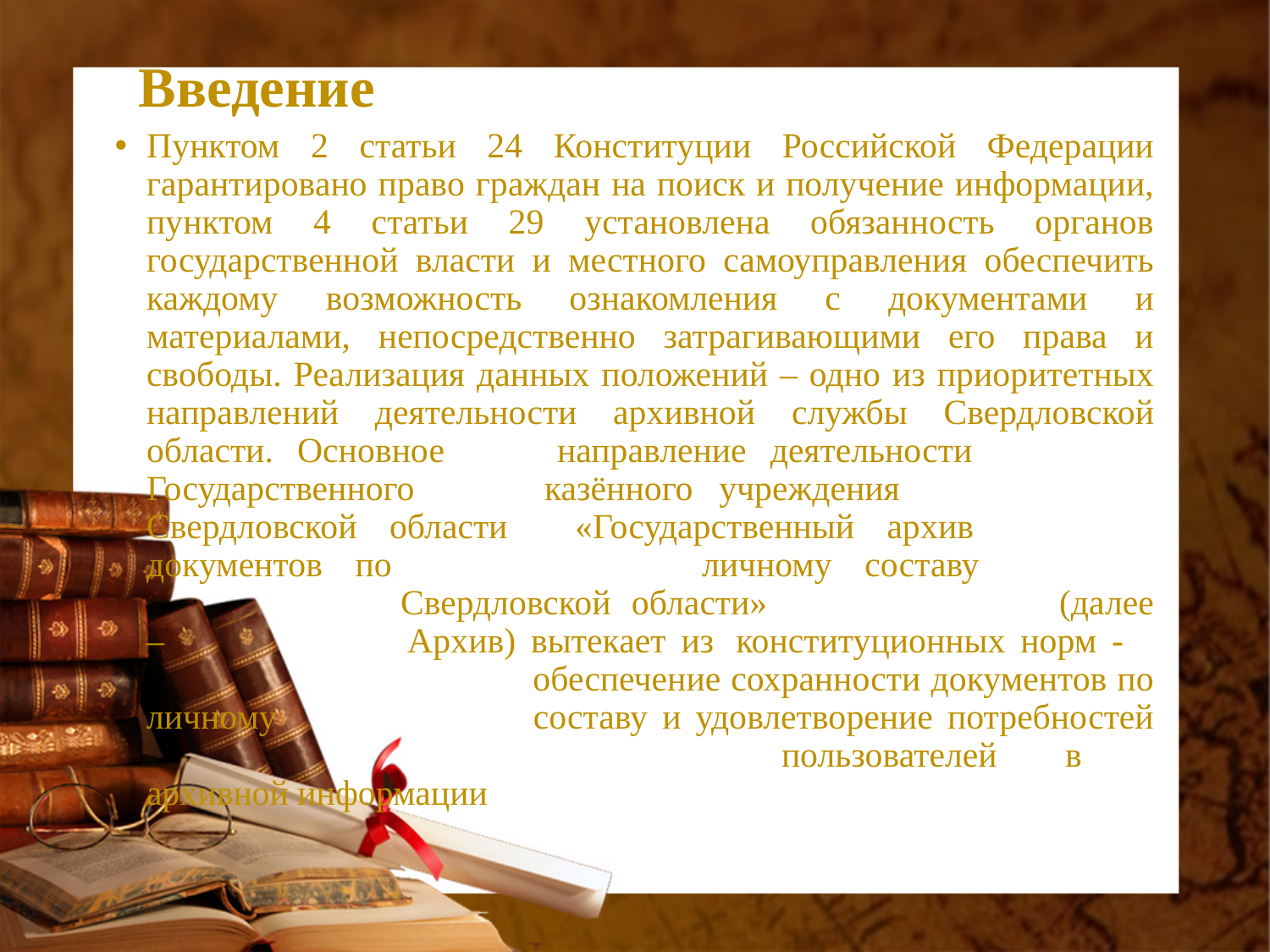

# Введение
Пунктом 2 статьи 24 Конституции Российской Федерации гарантировано право граждан на поиск и получение информации, пунктом 4 статьи 29 установлена обязанность органов государственной власти и местного самоуправления обеспечить каждому возможность ознакомления с документами и материалами, непосредственно затрагивающими его права и свободы. Реализация данных положений – одно из приоритетных направлений деятельности архивной службы Свердловской области. Основное 	направление деятельности     	Государственного 	казённого учреждения     	Свердловской области 	«Государственный архив  	документов по 			личному составу  	 		Свердловской области» 			(далее –  	        Архив) вытекает из 	конституционных норм -   	    		обеспечение сохранности документов по личному 		составу и удовлетворение потребностей 					пользователей в 	архивной информации